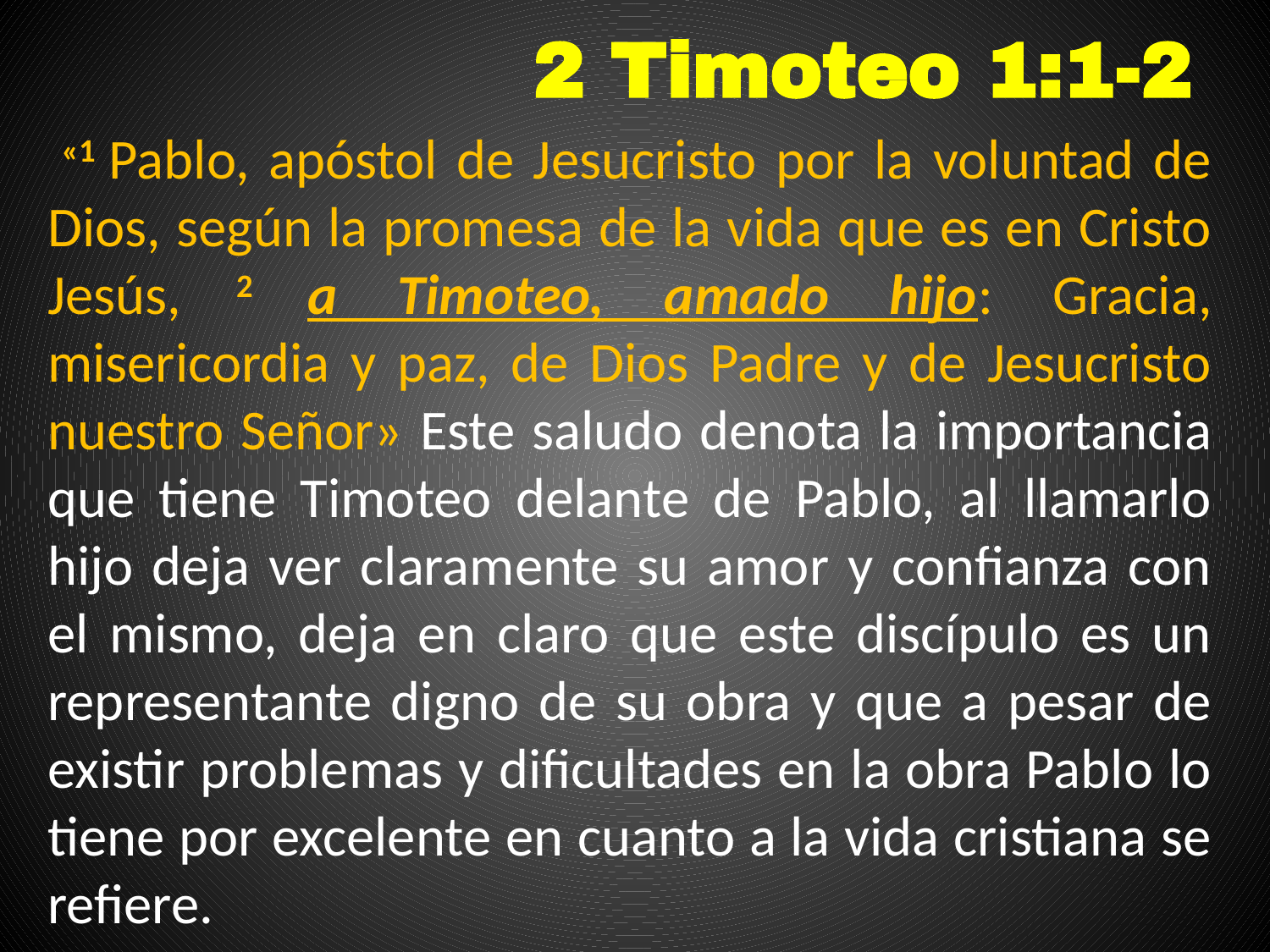

# 2 Timoteo 1:1-2
 «1 Pablo, apóstol de Jesucristo por la voluntad de Dios, según la promesa de la vida que es en Cristo Jesús, 2 a Timoteo, amado hijo: Gracia, misericordia y paz, de Dios Padre y de Jesucristo nuestro Señor» Este saludo denota la importancia que tiene Timoteo delante de Pablo, al llamarlo hijo deja ver claramente su amor y confianza con el mismo, deja en claro que este discípulo es un representante digno de su obra y que a pesar de existir problemas y dificultades en la obra Pablo lo tiene por excelente en cuanto a la vida cristiana se refiere.